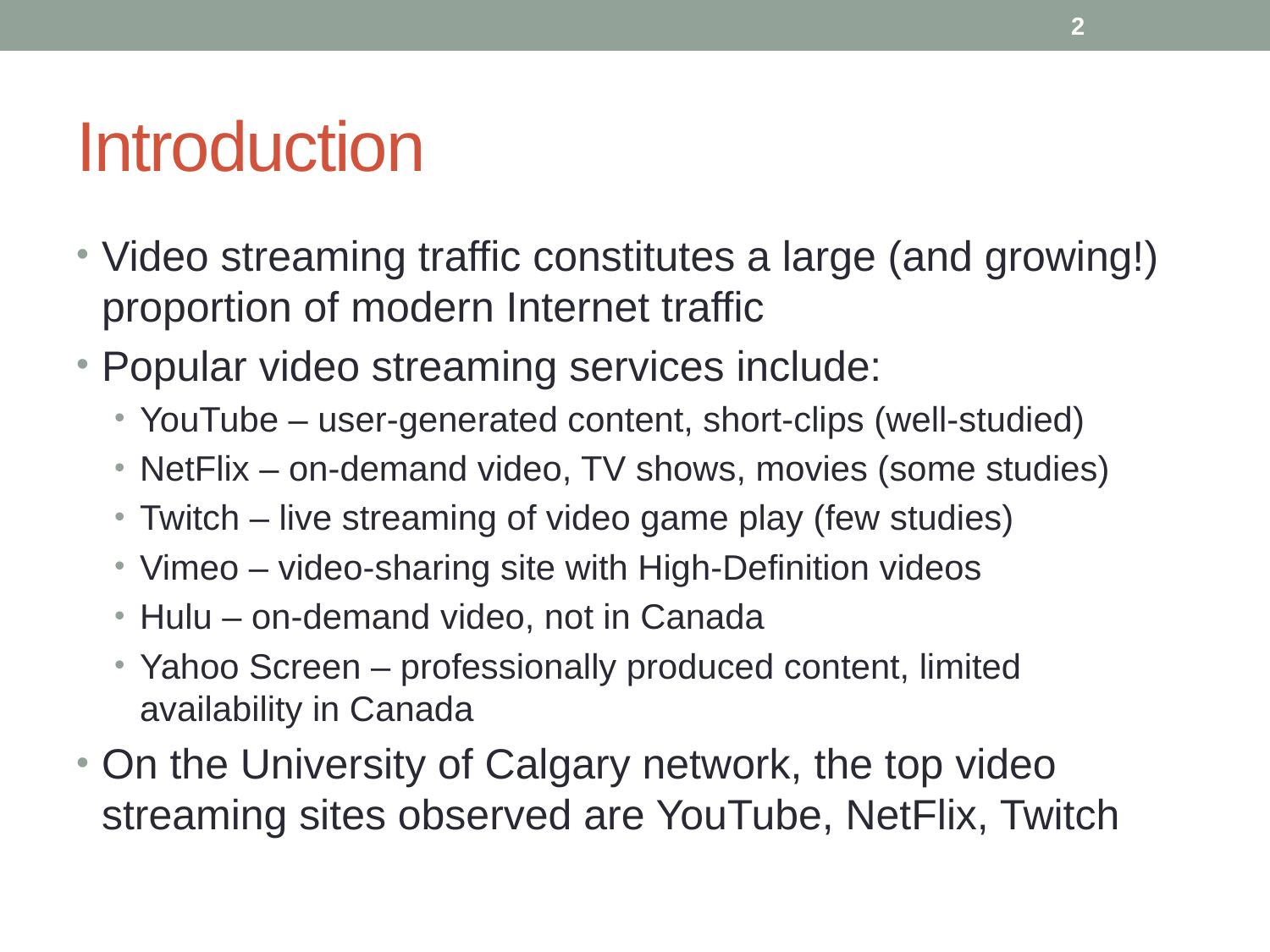

2
# Introduction
Video streaming traffic constitutes a large (and growing!) proportion of modern Internet traffic
Popular video streaming services include:
YouTube – user-generated content, short-clips (well-studied)
NetFlix – on-demand video, TV shows, movies (some studies)
Twitch – live streaming of video game play (few studies)
Vimeo – video-sharing site with High-Definition videos
Hulu – on-demand video, not in Canada
Yahoo Screen – professionally produced content, limited availability in Canada
On the University of Calgary network, the top video streaming sites observed are YouTube, NetFlix, Twitch